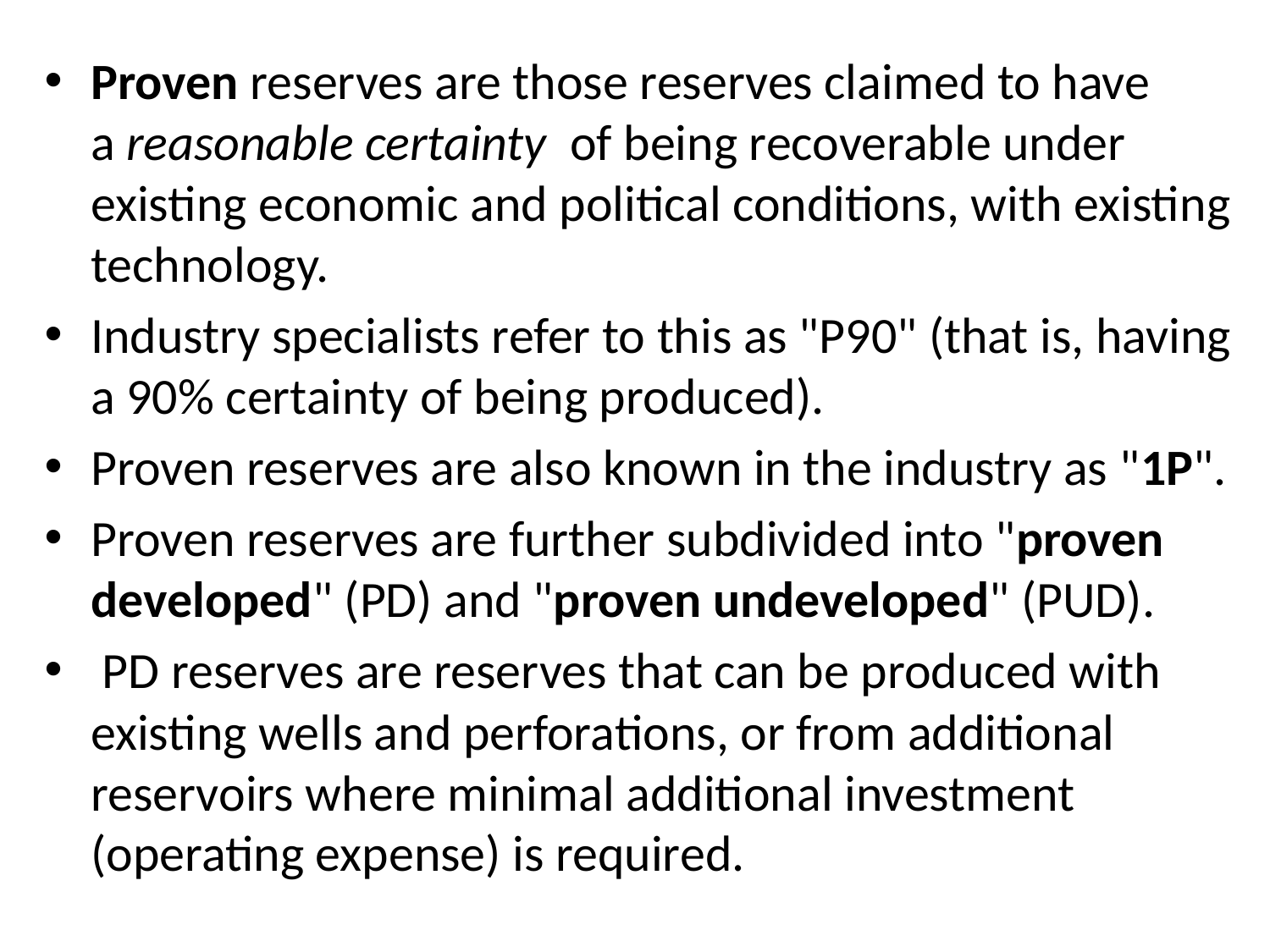

#
Proven reserves are those reserves claimed to have a reasonable certainty  of being recoverable under existing economic and political conditions, with existing technology.
Industry specialists refer to this as "P90" (that is, having a 90% certainty of being produced).
Proven reserves are also known in the industry as "1P".
Proven reserves are further subdivided into "proven developed" (PD) and "proven undeveloped" (PUD).
 PD reserves are reserves that can be produced with existing wells and perforations, or from additional reservoirs where minimal additional investment (operating expense) is required.